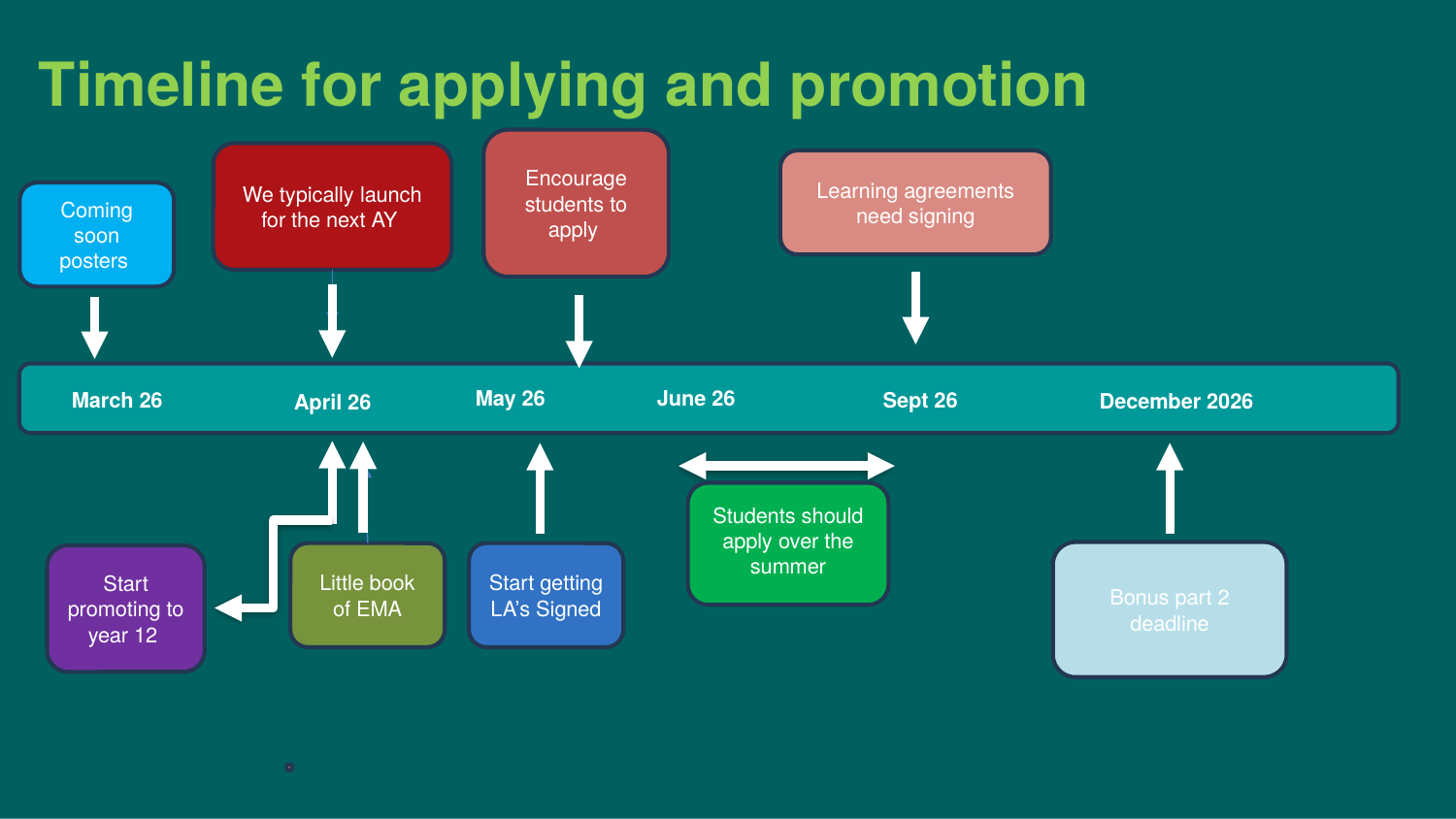

Timeline
Timeline for applying and promotion
Encourage students to apply
We typically launch for the next AY
Learning agreements need signing
Coming soon posters

May 26
June 26
Sept 26
March 26
December 2026
April 26

Students should apply over the summer

Bonus part 2 deadline
Little book of EMA
Start getting LA’s Signed
Start promoting to year 12